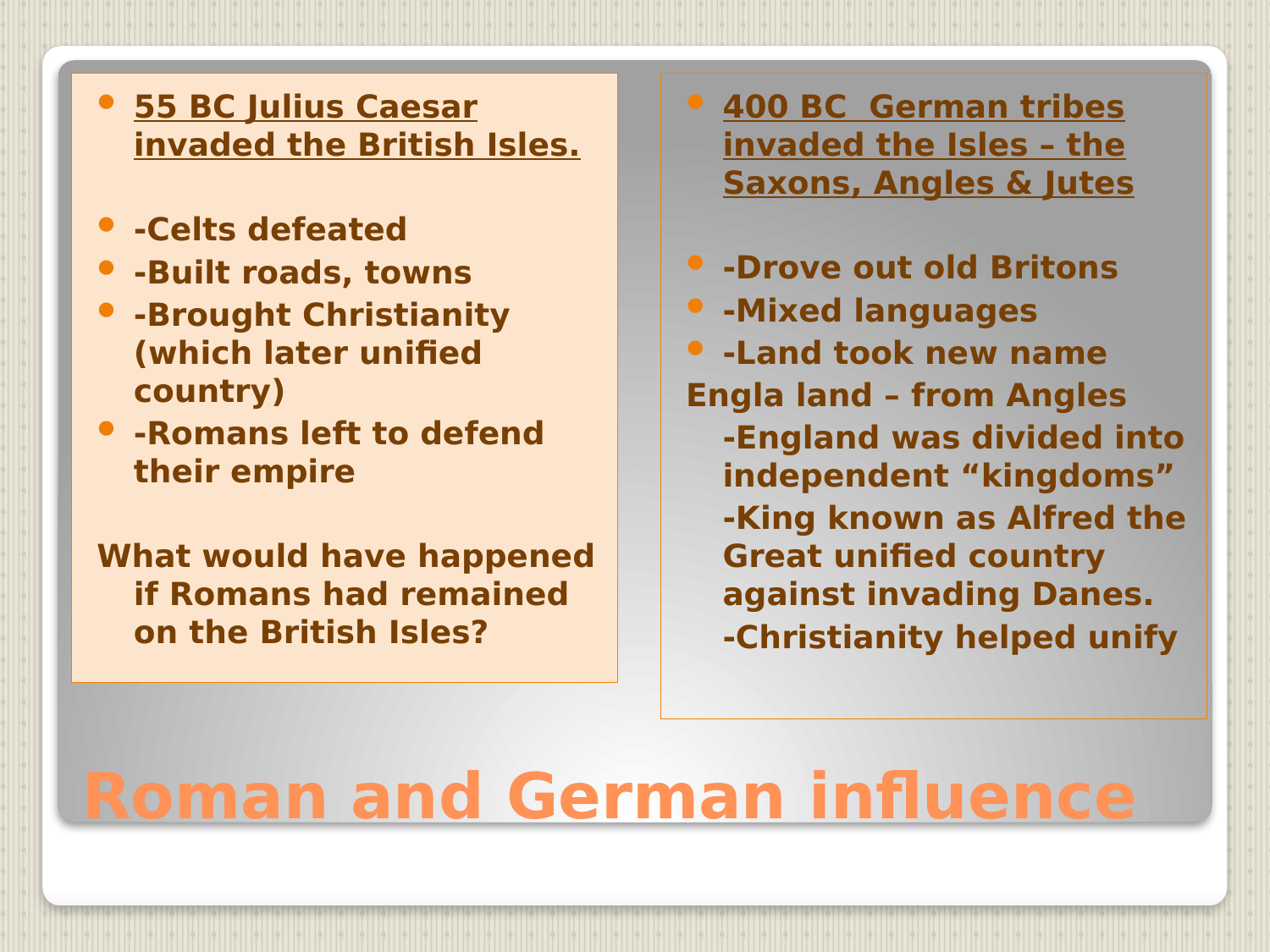

55 BC Julius Caesar invaded the British Isles.

-Celts defeated
-Built roads, towns
-Brought Christianity (which later unified country)
-Romans left to defend their empire

What would have happened if Romans had remained on the British Isles?
400 BC  German tribes invaded the Isles – the Saxons, Angles & Jutes

-Drove out old Britons
-Mixed languages
-Land took new name
Engla land – from Angles
	-England was divided into independent “kingdoms”
	-King known as Alfred the Great unified country against invading Danes.
	-Christianity helped unify

# Roman and German influence